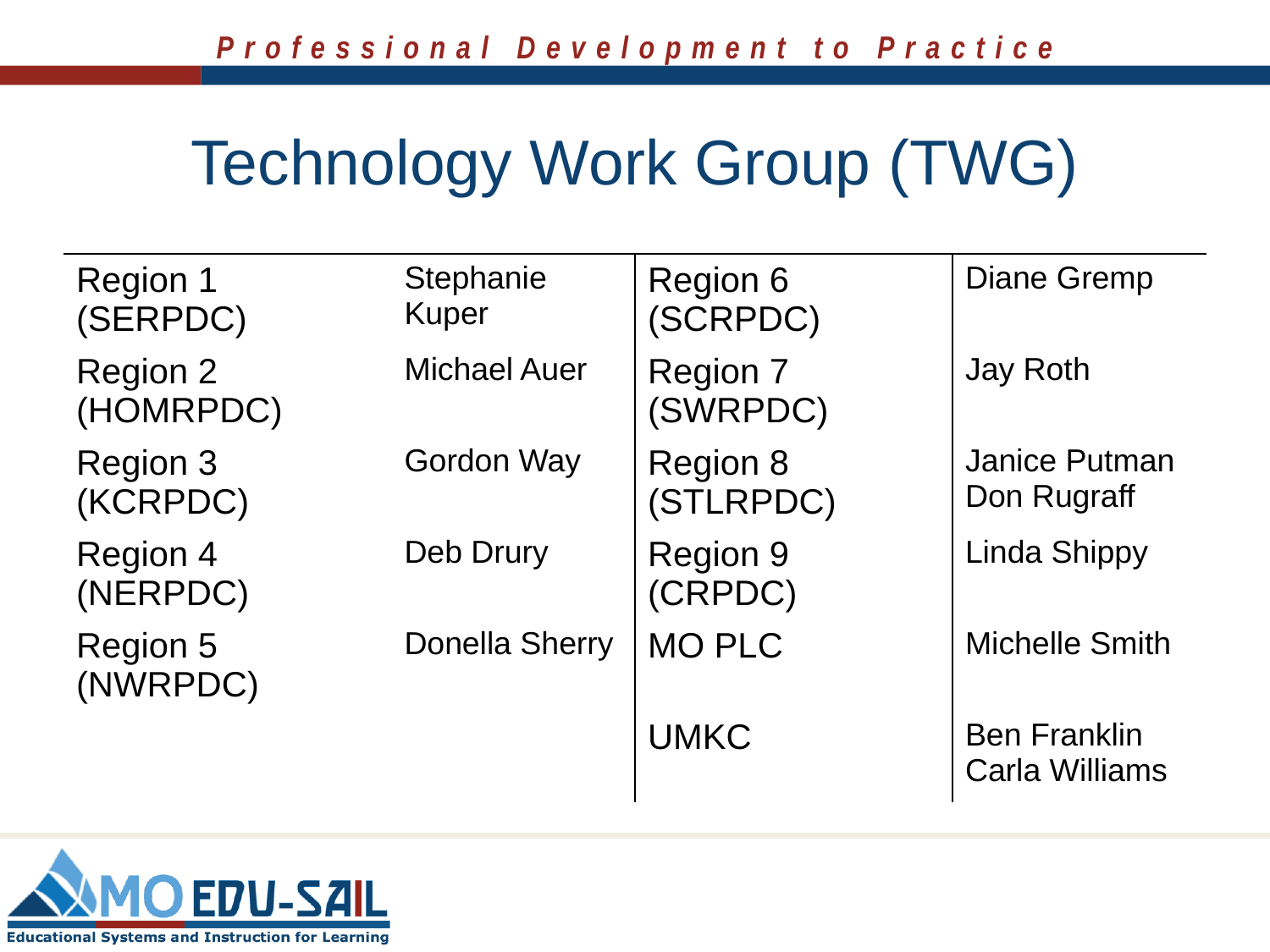

# Technology Work Group (TWG)
| Region 1 (SERPDC) | Stephanie Kuper | Region 6 (SCRPDC) | Diane Gremp |
| --- | --- | --- | --- |
| Region 2 (HOMRPDC) | Michael Auer | Region 7 (SWRPDC) | Jay Roth |
| Region 3 (KCRPDC) | Gordon Way | Region 8 (STLRPDC) | Janice Putman Don Rugraff |
| Region 4 (NERPDC) | Deb Drury | Region 9 (CRPDC) | Linda Shippy |
| Region 5 (NWRPDC) | Donella Sherry | MO PLC | Michelle Smith |
|  |  | UMKC | Ben Franklin Carla Williams |